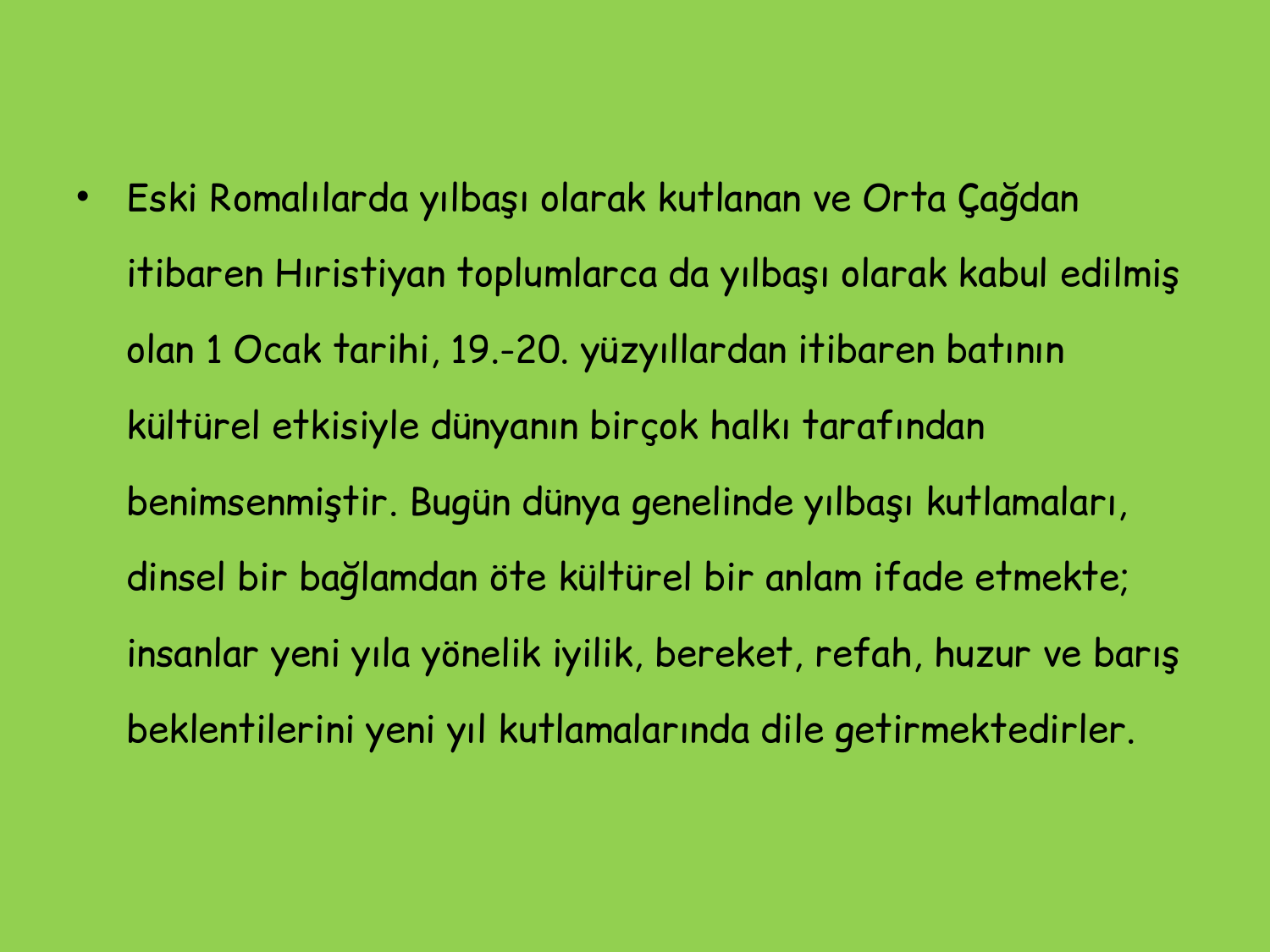

Eski Romalılarda yılbaşı olarak kutlanan ve Orta Çağdan itibaren Hıristiyan toplumlarca da yılbaşı olarak kabul edilmiş olan 1 Ocak tarihi, 19.-20. yüzyıllardan itibaren batının kültürel etkisiyle dünyanın birçok halkı tarafından benimsenmiştir. Bugün dünya genelinde yılbaşı kutlamaları, dinsel bir bağlamdan öte kültürel bir anlam ifade etmekte; insanlar yeni yıla yönelik iyilik, bereket, refah, huzur ve barış beklentilerini yeni yıl kutlamalarında dile getirmektedirler.